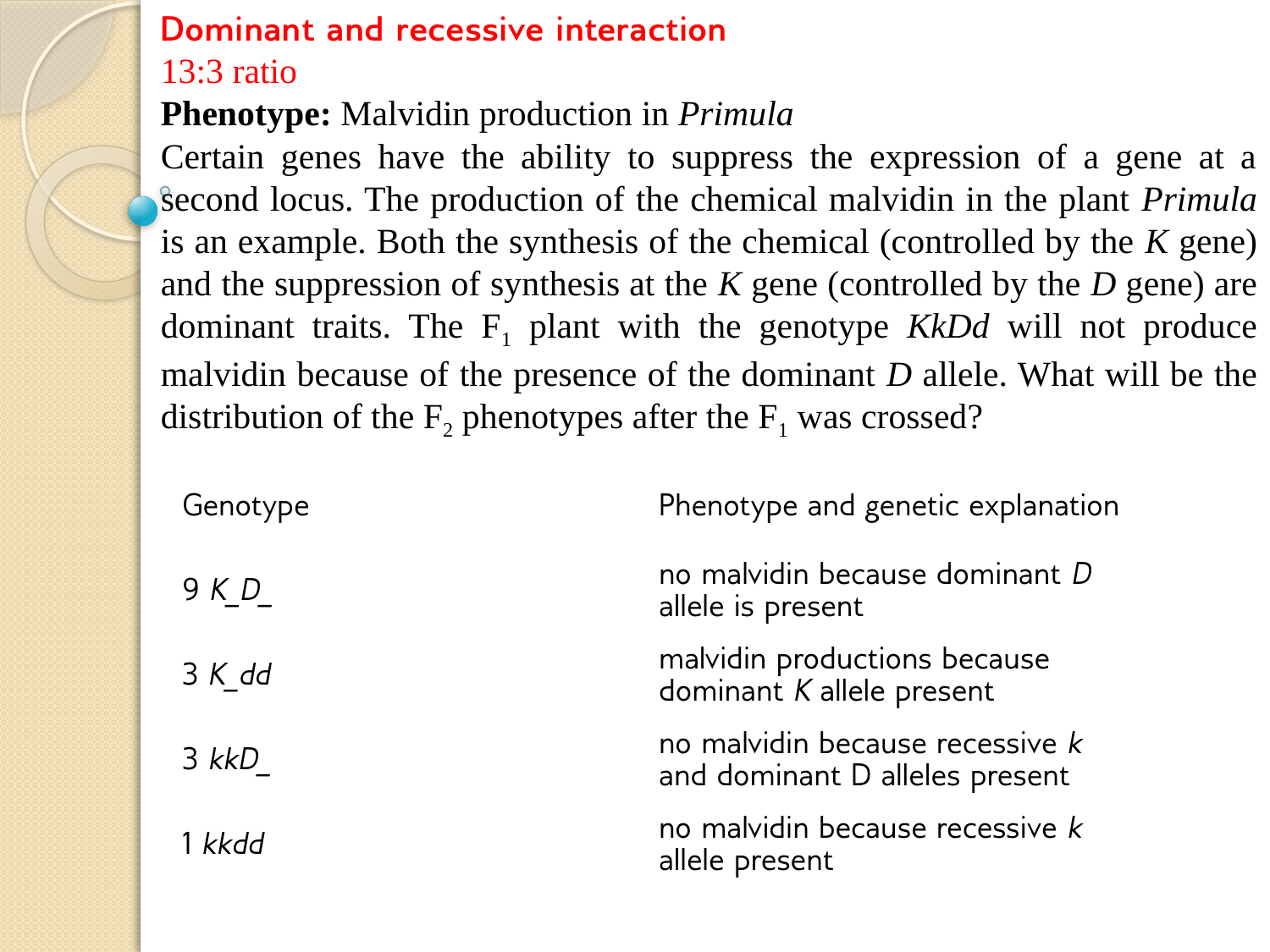

Dominant and recessive interaction
13:3 ratio
Phenotype: Malvidin production in Primula
Certain genes have the ability to suppress the expression of a gene at a second locus. The production of the chemical malvidin in the plant Primula is an example. Both the synthesis of the chemical (controlled by the K gene) and the suppression of synthesis at the K gene (controlled by the D gene) are dominant traits. The F1 plant with the genotype KkDd will not produce malvidin because of the presence of the dominant D allele. What will be the distribution of the F2 phenotypes after the F1 was crossed?
| Genotype | Phenotype and genetic explanation |
| --- | --- |
| 9 K\_D\_ | no malvidin because dominant D allele is present |
| 3 K\_dd | malvidin productions because dominant K allele present |
| 3 kkD\_ | no malvidin because recessive k and dominant D alleles present |
| 1 kkdd | no malvidin because recessive k allele present |